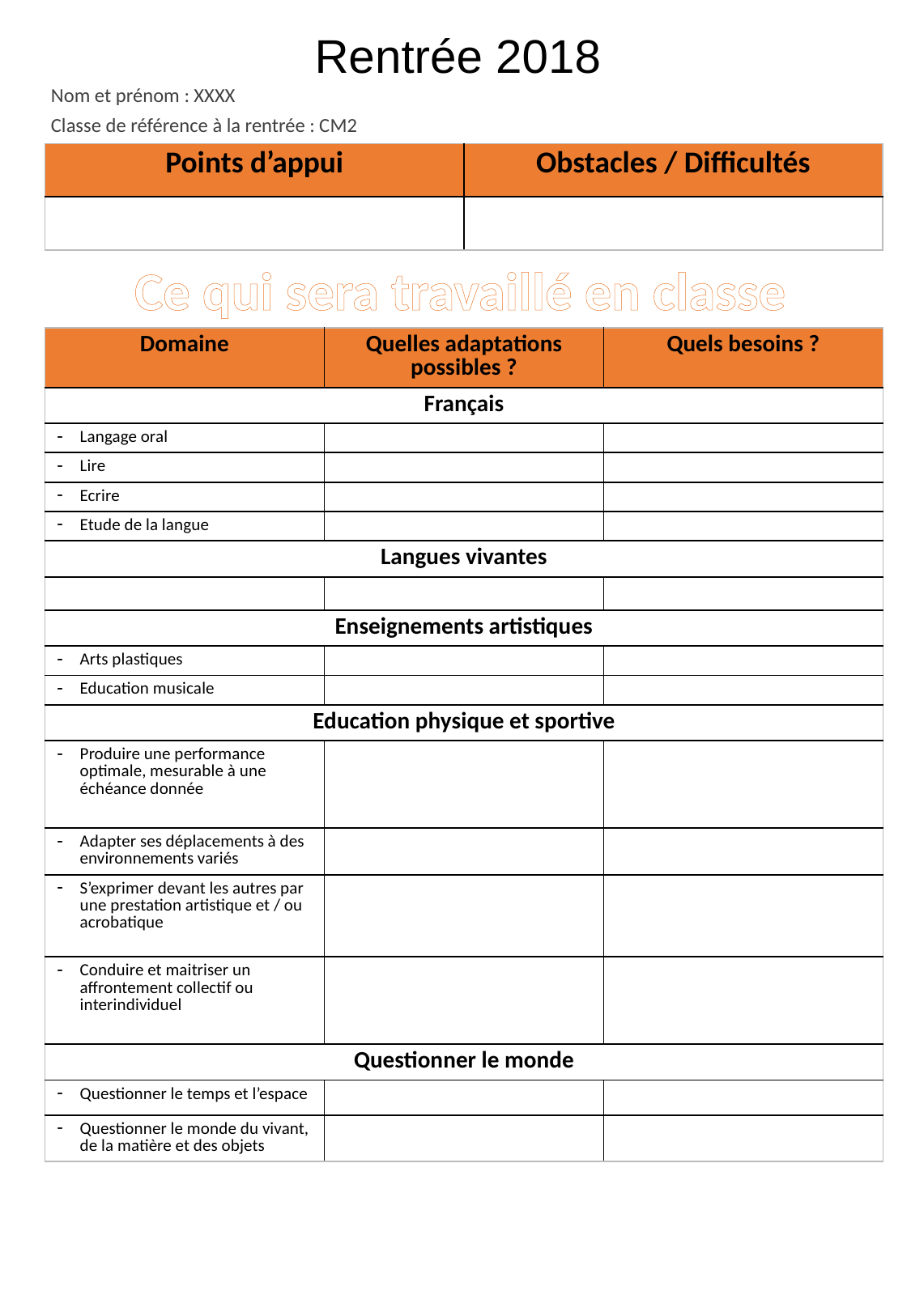

# Rentrée 2018
Nom et prénom : XXXX
Classe de référence à la rentrée : CM2
| Points d’appui | Obstacles / Difficultés |
| --- | --- |
|  |  |
Ce qui sera travaillé en classe
| Domaine | Quelles adaptations possibles ? | Quels besoins ? |
| --- | --- | --- |
| Français |  |  |
| Langage oral |  |  |
| Lire |  |  |
| Ecrire |  |  |
| Etude de la langue |  |  |
| Langues vivantes |  |  |
|  |  |  |
| Enseignements artistiques |  |  |
| Arts plastiques |  |  |
| Education musicale |  |  |
| Education physique et sportive |  |  |
| Produire une performance optimale, mesurable à une échéance donnée |  |  |
| Adapter ses déplacements à des environnements variés |  |  |
| S’exprimer devant les autres par une prestation artistique et / ou acrobatique |  |  |
| Conduire et maitriser un affrontement collectif ou interindividuel |  |  |
| Questionner le monde |  |  |
| Questionner le temps et l’espace |  |  |
| Questionner le monde du vivant, de la matière et des objets |  |  |